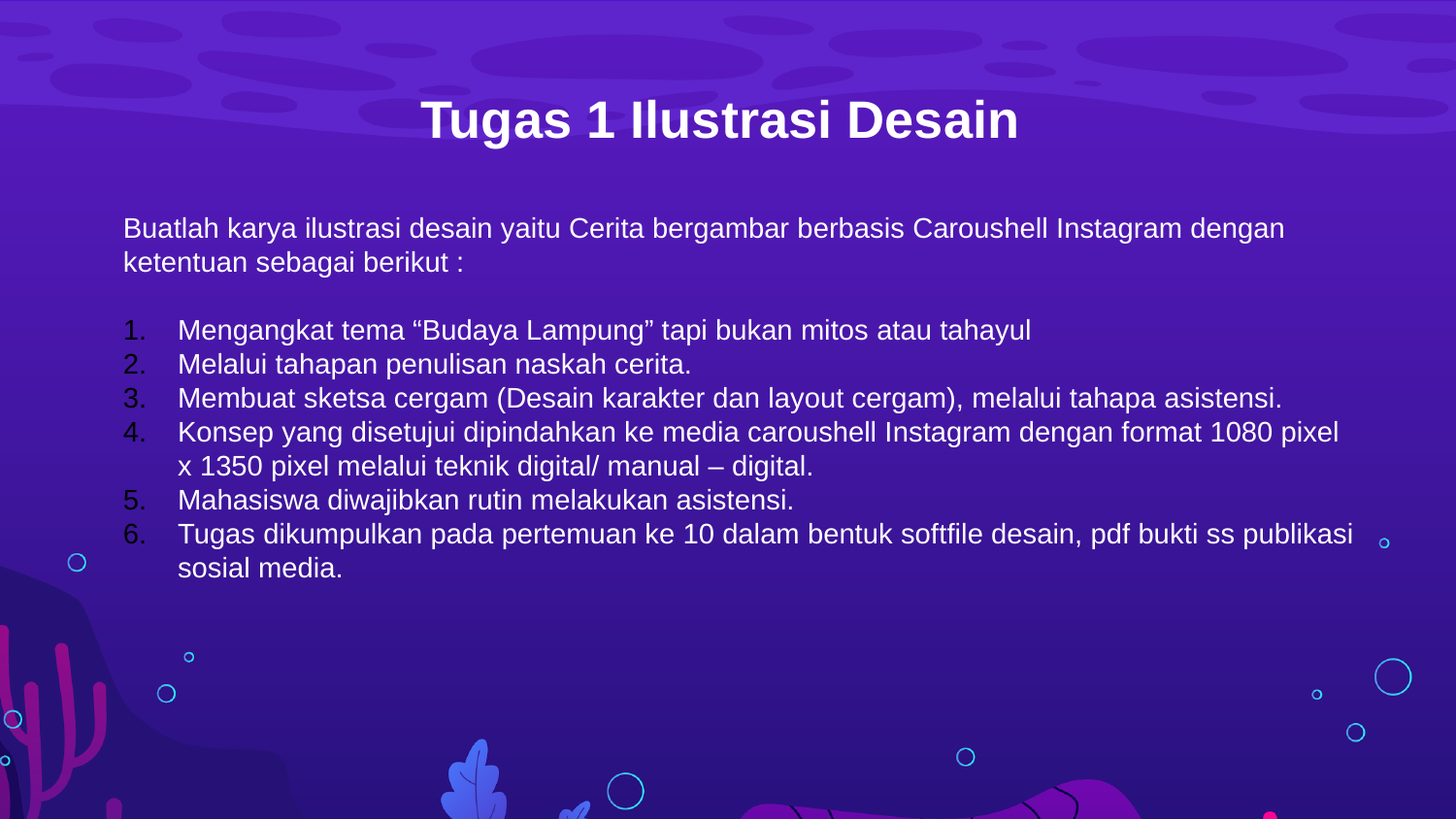

# Tugas 1 Ilustrasi Desain
Buatlah karya ilustrasi desain yaitu Cerita bergambar berbasis Caroushell Instagram dengan ketentuan sebagai berikut :

Mengangkat tema “Budaya Lampung” tapi bukan mitos atau tahayul
Melalui tahapan penulisan naskah cerita.
Membuat sketsa cergam (Desain karakter dan layout cergam), melalui tahapa asistensi.
Konsep yang disetujui dipindahkan ke media caroushell Instagram dengan format 1080 pixel x 1350 pixel melalui teknik digital/ manual – digital.
Mahasiswa diwajibkan rutin melakukan asistensi.
Tugas dikumpulkan pada pertemuan ke 10 dalam bentuk softfile desain, pdf bukti ss publikasi sosial media.